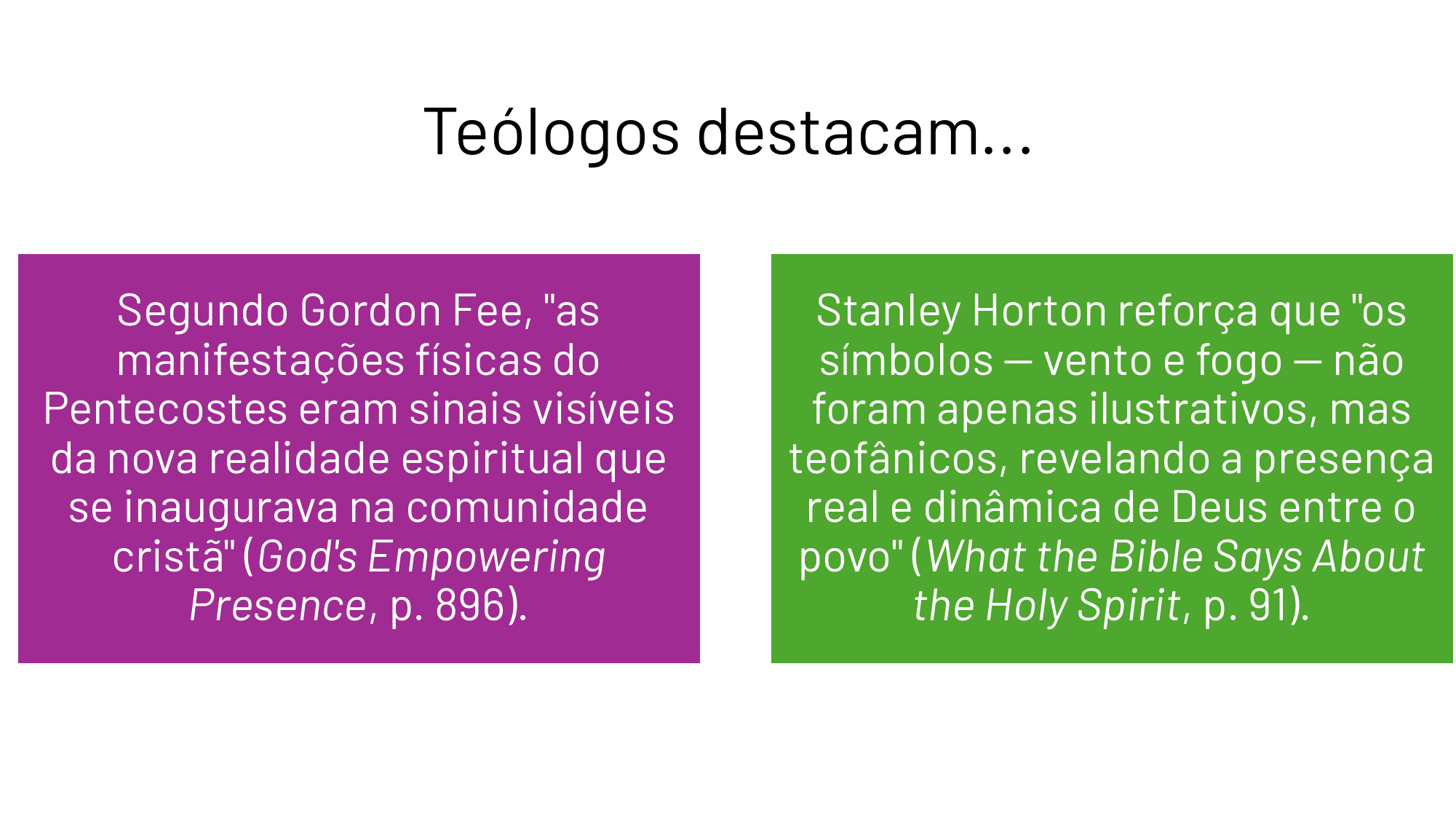

Segundo Gordon Fee, "as manifestações físicas do Pentecostes eram sinais visíveis da nova realidade espiritual que se inaugurava na comunidade cristã" (God's Empowering Presence, p. 896).
Stanley Horton reforça que "os símbolos — vento e fogo — não foram apenas ilustrativos, mas teofânicos, revelando a presença real e dinâmica de Deus entre o povo" (What the Bible Says About the Holy Spirit, p. 91).
# Teólogos destacam...